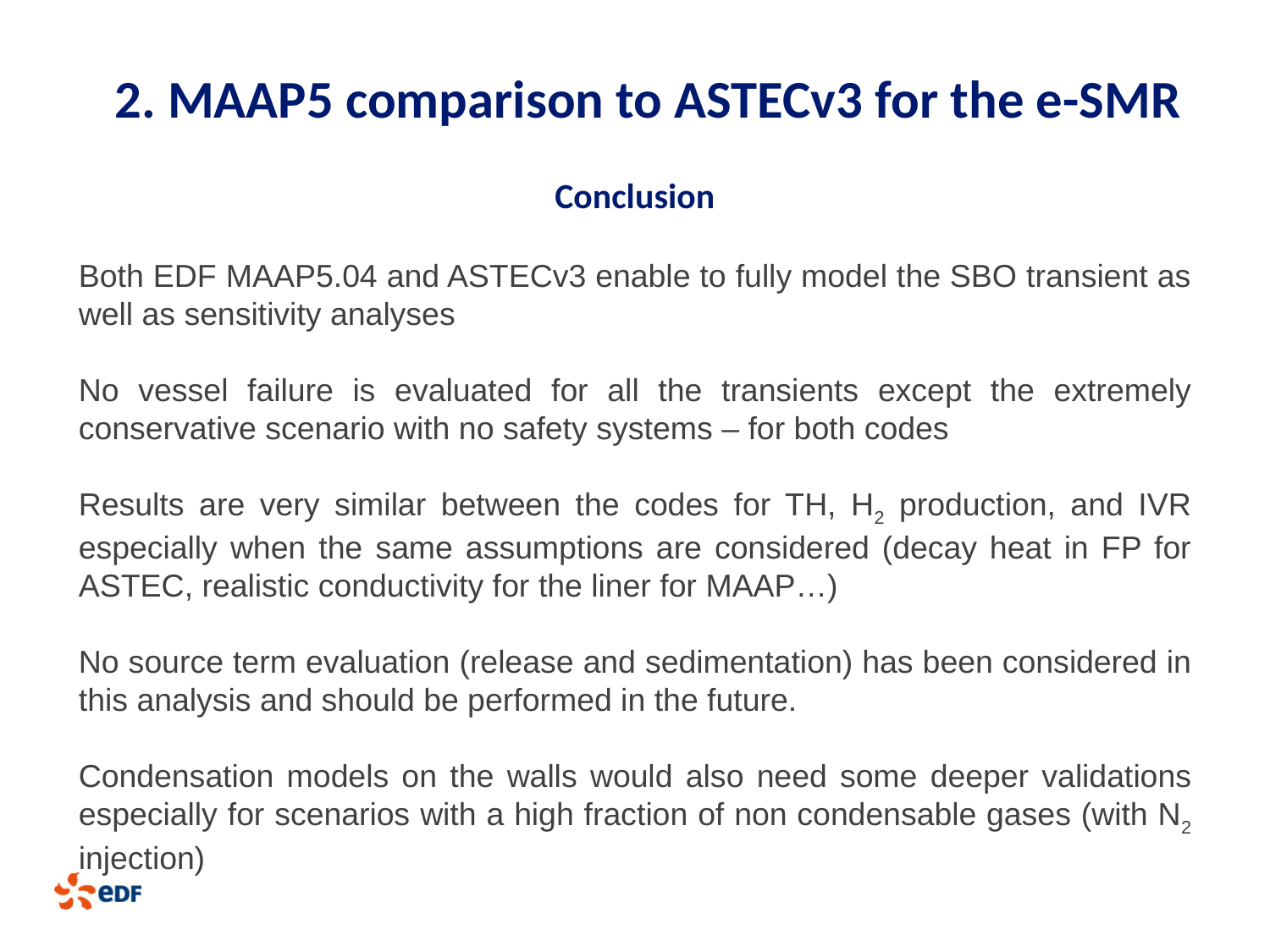

# 2. MAAP5 comparison to ASTECv3 for the e-SMR
Conclusion
Both EDF MAAP5.04 and ASTECv3 enable to fully model the SBO transient as well as sensitivity analyses

No vessel failure is evaluated for all the transients except the extremely conservative scenario with no safety systems – for both codes

Results are very similar between the codes for TH, H2 production, and IVR especially when the same assumptions are considered (decay heat in FP for ASTEC, realistic conductivity for the liner for MAAP…)

No source term evaluation (release and sedimentation) has been considered in this analysis and should be performed in the future.

Condensation models on the walls would also need some deeper validations especially for scenarios with a high fraction of non condensable gases (with N2 injection)